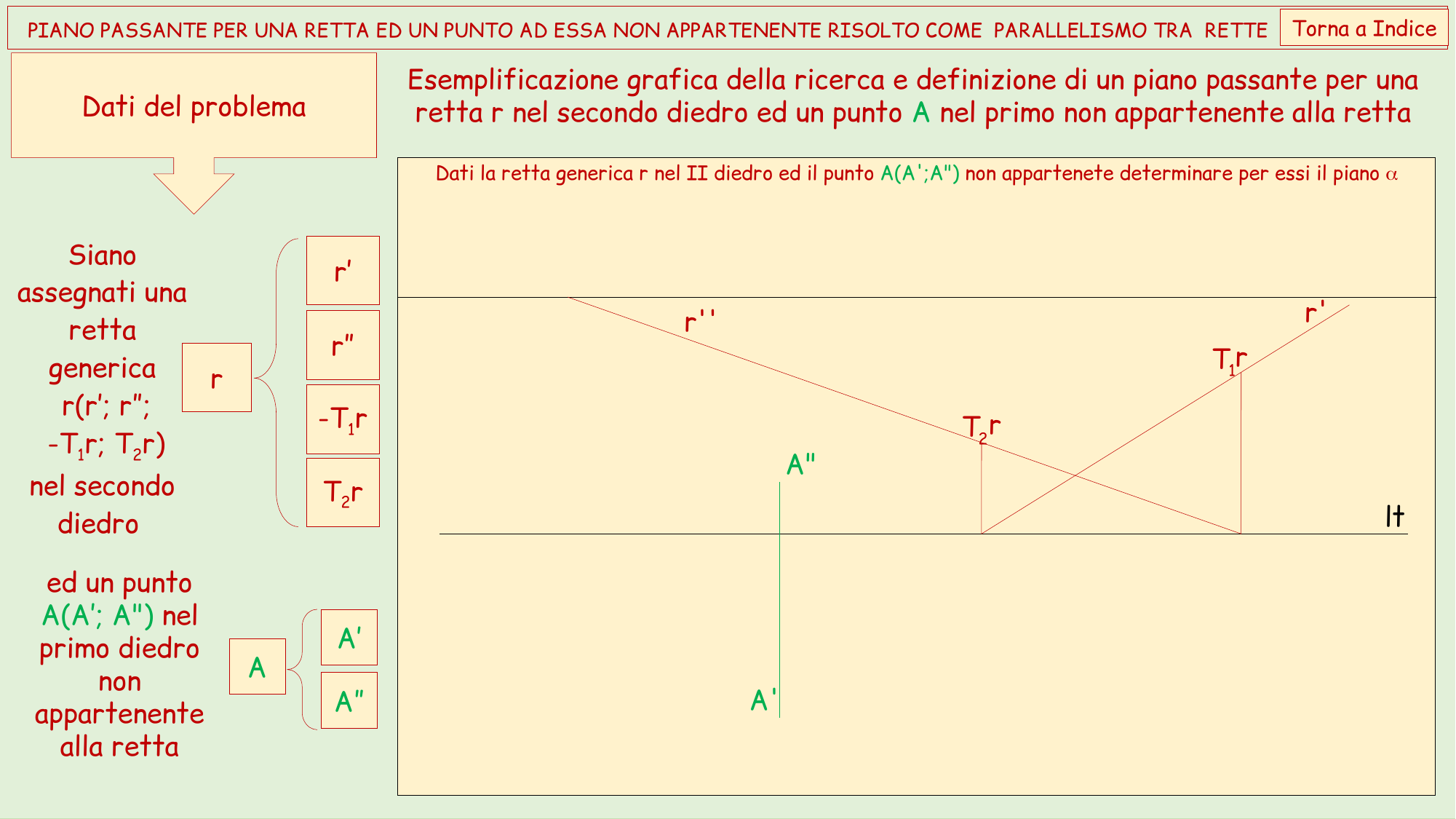

Torna a Indice
 PIANO PASSANTE PER UNA RETTA ED UN PUNTO AD ESSA NON APPARTENENTE RISOLTO COME  PARALLELISMO TRA  RETTE
Dati del problema
Esemplificazione grafica della ricerca e definizione di un piano passante per una retta r nel secondo diedro ed un punto A nel primo non appartenente alla retta

Dati la retta generica r nel II diedro ed il punto A(A';A") non appartenete determinare per essi il piano α
r'

r''

r
T
1

r
T
2

A"

lt

A'
Siano assegnati una retta generica
 r(r’; r”;
 -T1r; T2r) nel secondo diedro
r’

r”
r
-T1r
T2r
ed un punto A(A’; A") nel primo diedro non appartenente alla retta

A’
A
A”